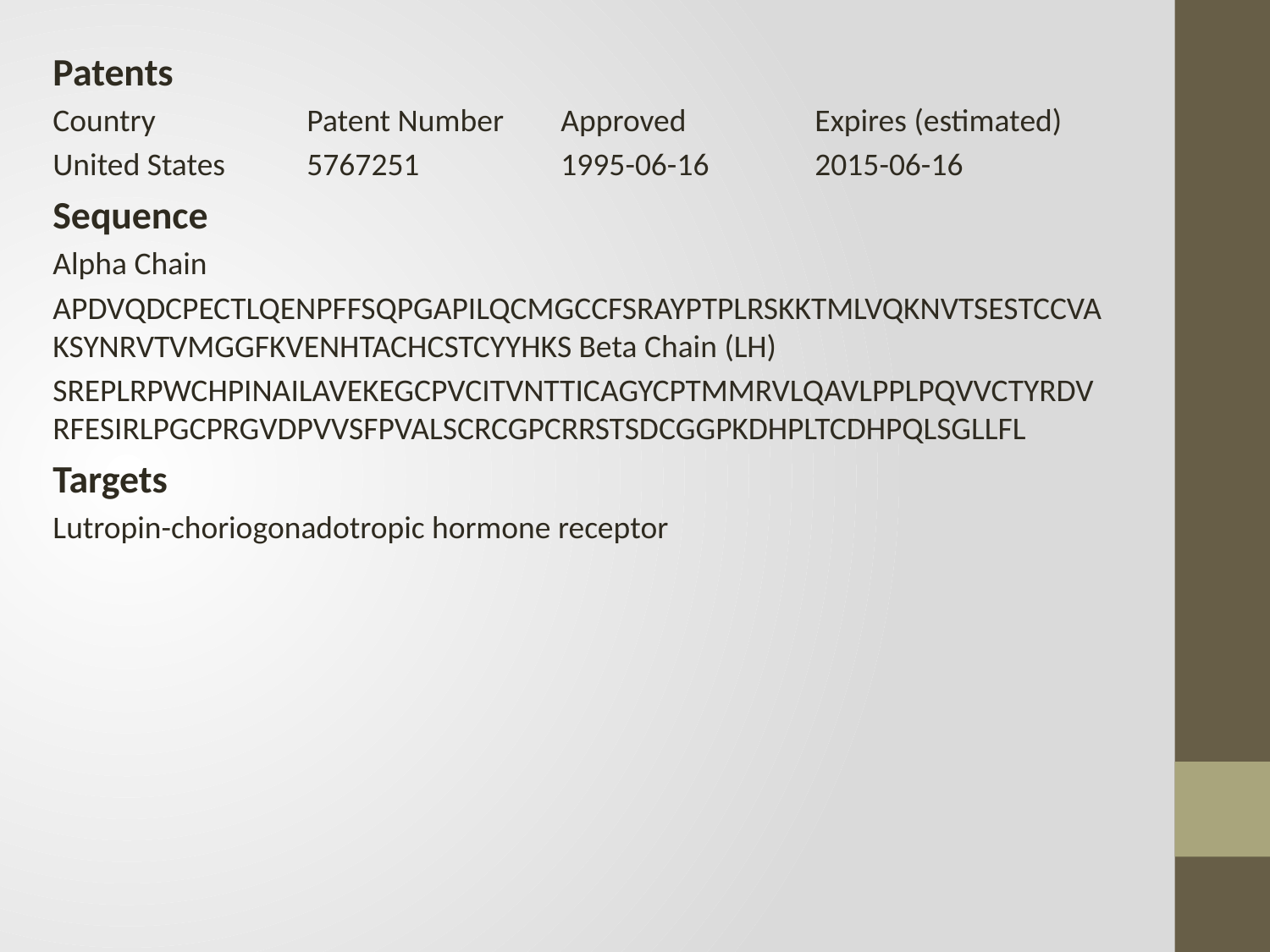

Patents
Country		Patent Number	Approved		Expires (estimated)
United States	5767251		1995-06-16	2015-06-16
Sequence
Alpha Chain
APDVQDCPECTLQENPFFSQPGAPILQCMGCCFSRAYPTPLRSKKTMLVQKNVTSESTCCVAKSYNRVTVMGGFKVENHTACHCSTCYYHKS Beta Chain (LH)
SREPLRPWCHPINAILAVEKEGCPVCITVNTTICAGYCPTMMRVLQAVLPPLPQVVCTYRDVRFESIRLPGCPRGVDPVVSFPVALSCRCGPCRRSTSDCGGPKDHPLTCDHPQLSGLLFL
Targets
Lutropin-choriogonadotropic hormone receptor